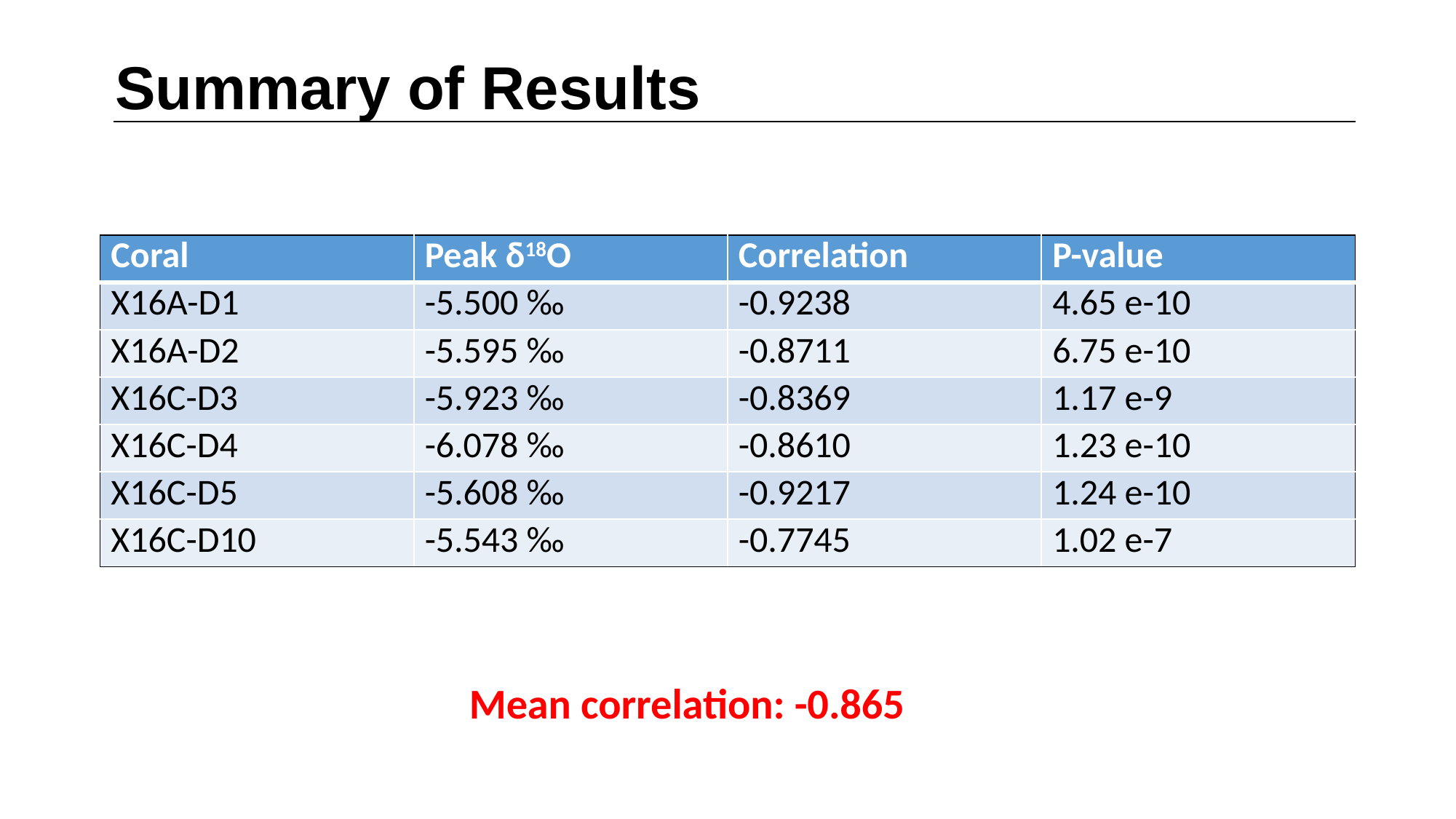

Summary of Results
| Coral | Peak δ18O | Correlation | P-value |
| --- | --- | --- | --- |
| X16A-D1 | -5.500 ‰ | -0.9238 | 4.65 e-10 |
| X16A-D2 | -5.595 ‰ | -0.8711 | 6.75 e-10 |
| X16C-D3 | -5.923 ‰ | -0.8369 | 1.17 e-9 |
| X16C-D4 | -6.078 ‰ | -0.8610 | 1.23 e-10 |
| X16C-D5 | -5.608 ‰ | -0.9217 | 1.24 e-10 |
| X16C-D10 | -5.543 ‰ | -0.7745 | 1.02 e-7 |
Mean correlation: -0.865